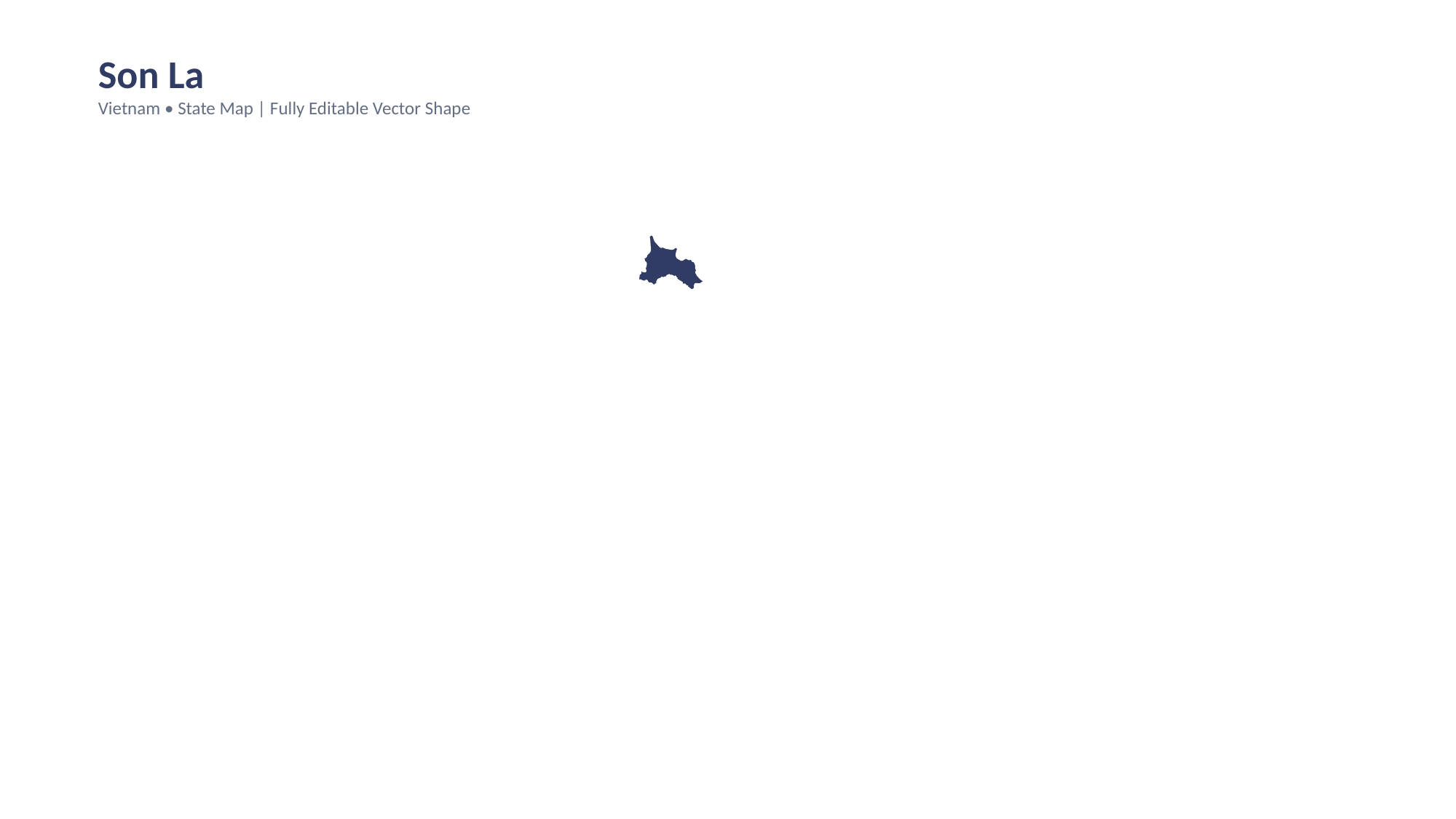

Son La
Vietnam • State Map | Fully Editable Vector Shape